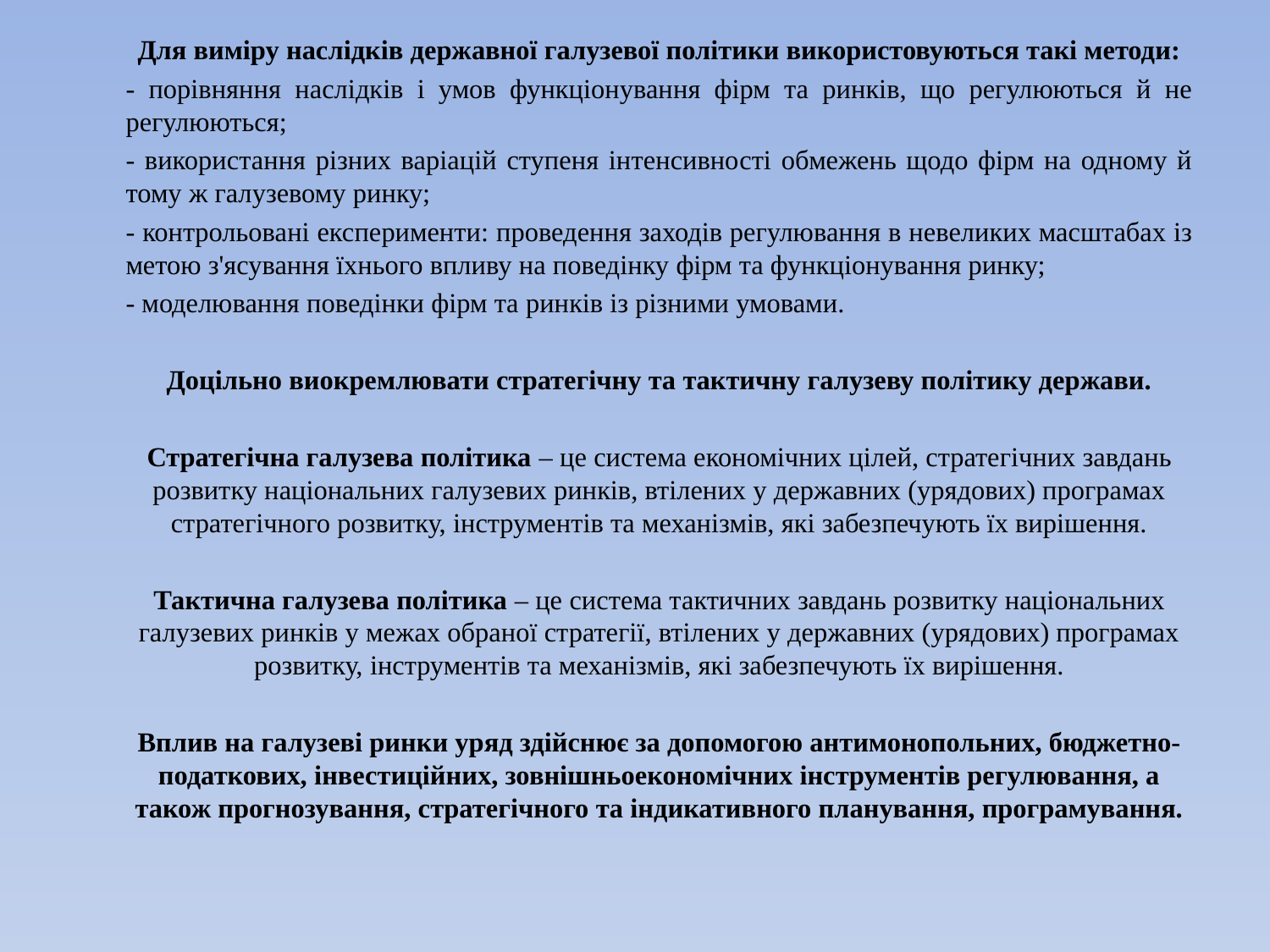

Для виміру наслідків державної галузевої політики використовуються такі методи:
- порівняння наслідків і умов функціонування фірм та ринків, що регулюються й не регулюються;
- використання різних варіацій ступеня інтенсивності обмежень щодо фірм на одному й тому ж галузевому ринку;
- контрольовані експерименти: проведення заходів регулювання в невеликих масштабах із метою з'ясування їхнього впливу на поведінку фірм та функціонування ринку;
- моделювання поведінки фірм та ринків із різними умовами.

Доцільно виокремлювати стратегічну та тактичну галузеву політику держави.

Стратегічна галузева політика – це система економічних цілей, стратегічних завдань розвитку національних галузевих ринків, втілених у державних (урядових) програмах стратегічного розвитку, інструментів та механізмів, які забезпечують їх вирішення.

Тактична галузева політика – це система тактичних завдань розвитку національних галузевих ринків у межах обраної стратегії, втілених у державних (урядових) програмах розвитку, інструментів та механізмів, які забезпечують їх вирішення.

Вплив на галузеві ринки уряд здійснює за допомогою антимонопольних, бюджетно-податкових, інвестиційних, зовнішньоекономічних інструментів регулювання, а також прогнозування, стратегічного та індикативного планування, програмування.